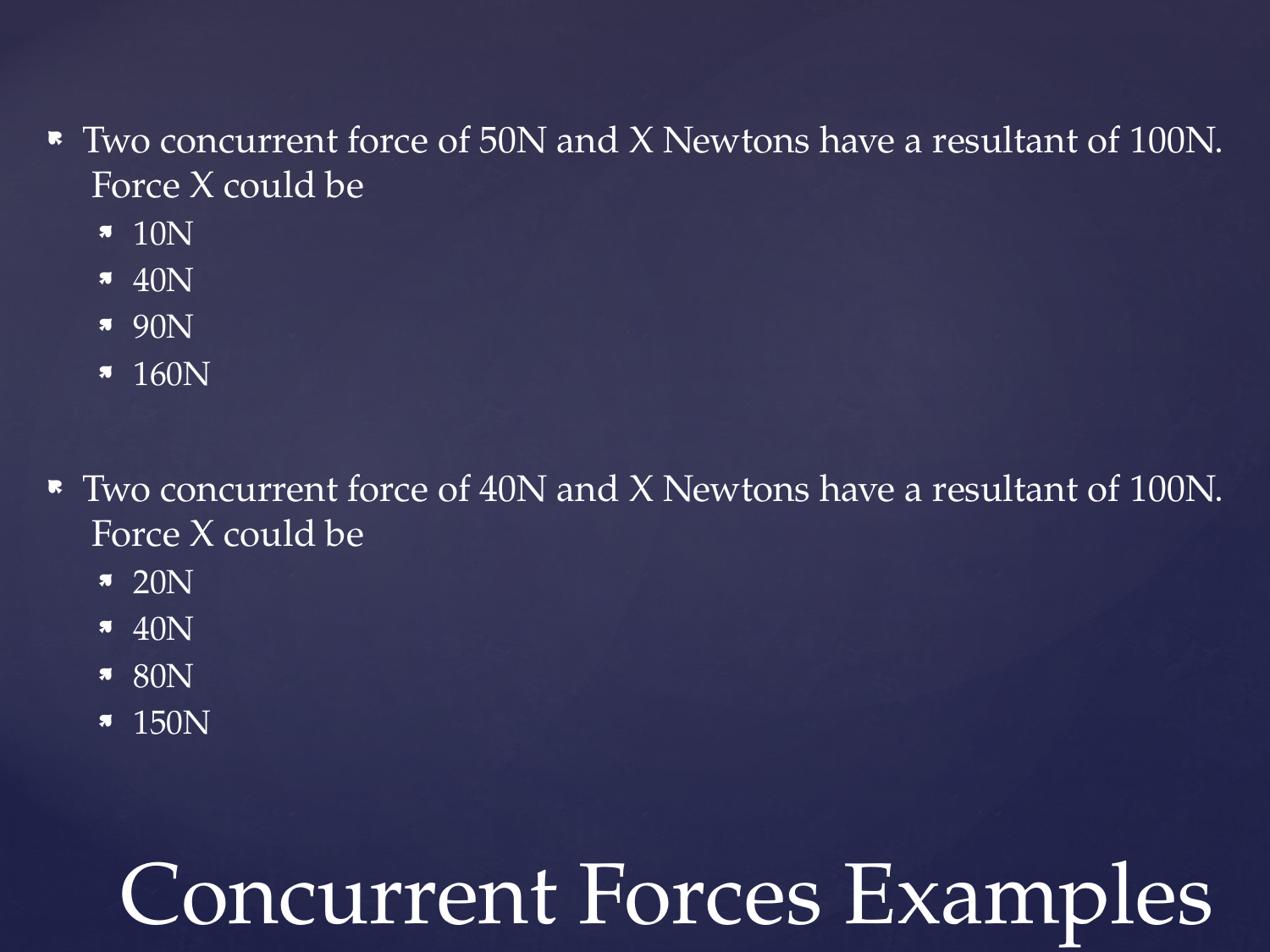

Two concurrent force of 50N and X Newtons have a resultant of 100N.  Force X could be
10N
40N
90N
160N

Two concurrent force of 40N and X Newtons have a resultant of 100N.  Force X could be
20N
40N
80N
150N
# Concurrent Forces Examples